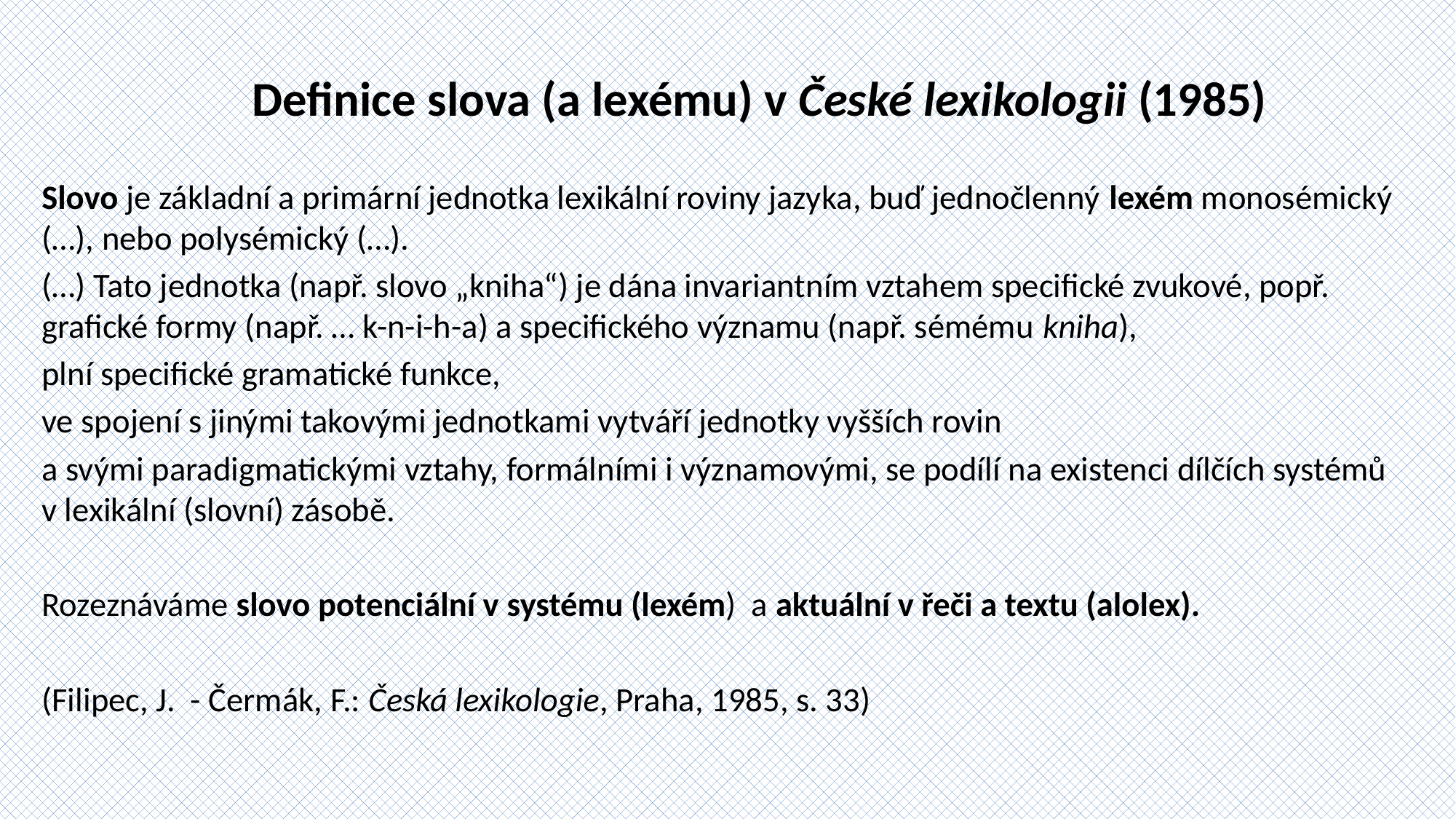

# Definice slova (a lexému) v České lexikologii (1985)
Slovo je základní a primární jednotka lexikální roviny jazyka, buď jednočlenný lexém monosémický (…), nebo polysémický (…).
(…) Tato jednotka (např. slovo „kniha“) je dána invariantním vztahem specifické zvukové, popř. grafické formy (např. … k-n-i-h-a) a specifického významu (např. sémému kniha),
plní specifické gramatické funkce,
ve spojení s jinými takovými jednotkami vytváří jednotky vyšších rovin
a svými paradigmatickými vztahy, formálními i významovými, se podílí na existenci dílčích systémů v lexikální (slovní) zásobě.

Rozeznáváme slovo potenciální v systému (lexém)  a aktuální v řeči a textu (alolex).

(Filipec, J.  - Čermák, F.: Česká lexikologie, Praha, 1985, s. 33)